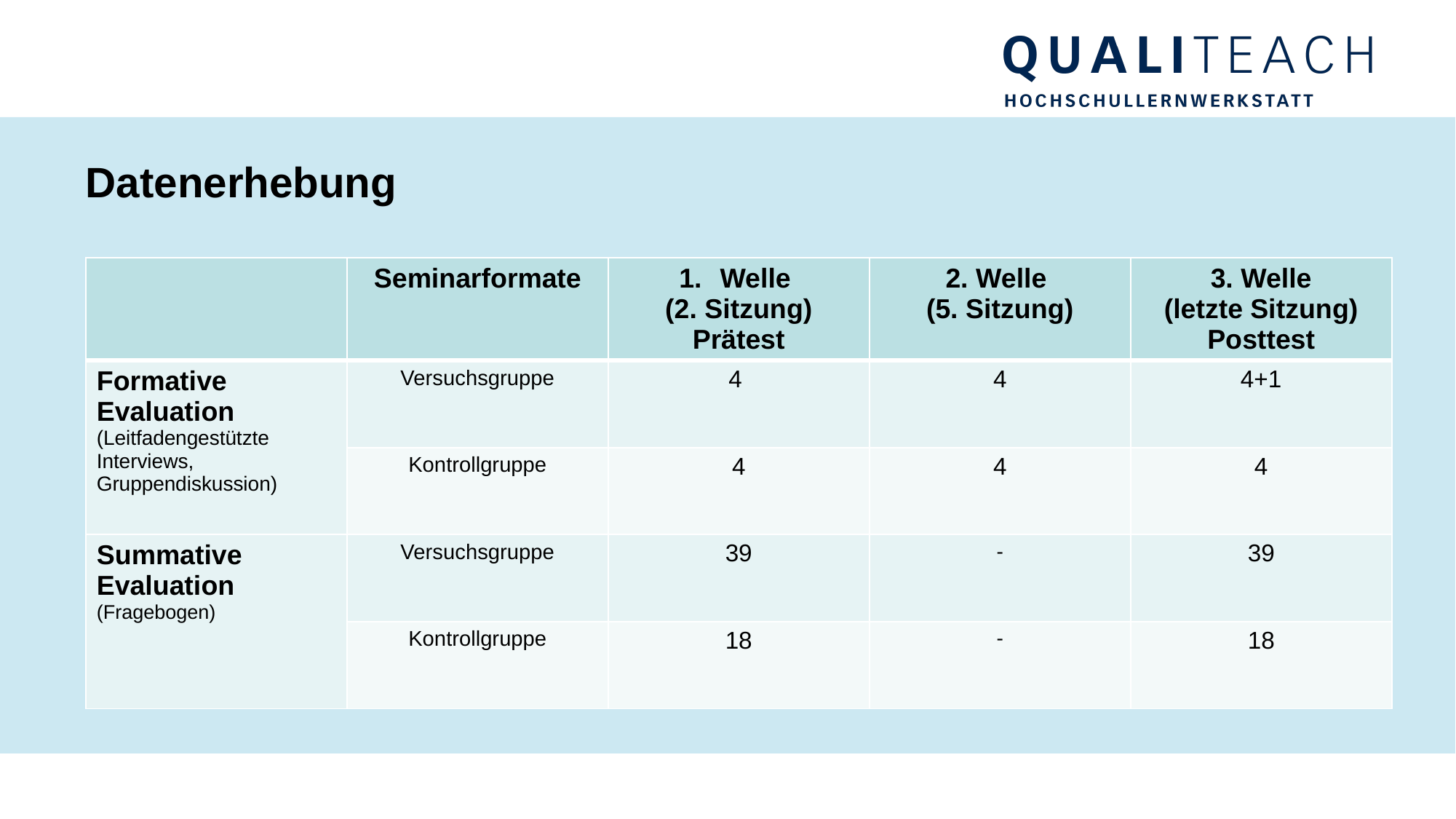

# Datenerhebung
|  | Seminarformate | Welle (2. Sitzung) Prätest | 2. Welle (5. Sitzung) | 3. Welle (letzte Sitzung) Posttest |
| --- | --- | --- | --- | --- |
| Formative Evaluation (Leitfadengestützte Interviews, Gruppendiskussion) | Versuchsgruppe | 4 | 4 | 4+1 |
|  | Kontrollgruppe | 4 | 4 | 4 |
| Summative Evaluation (Fragebogen) | Versuchsgruppe | 39 | - | 39 |
|  | Kontrollgruppe | 18 | - | 18 |